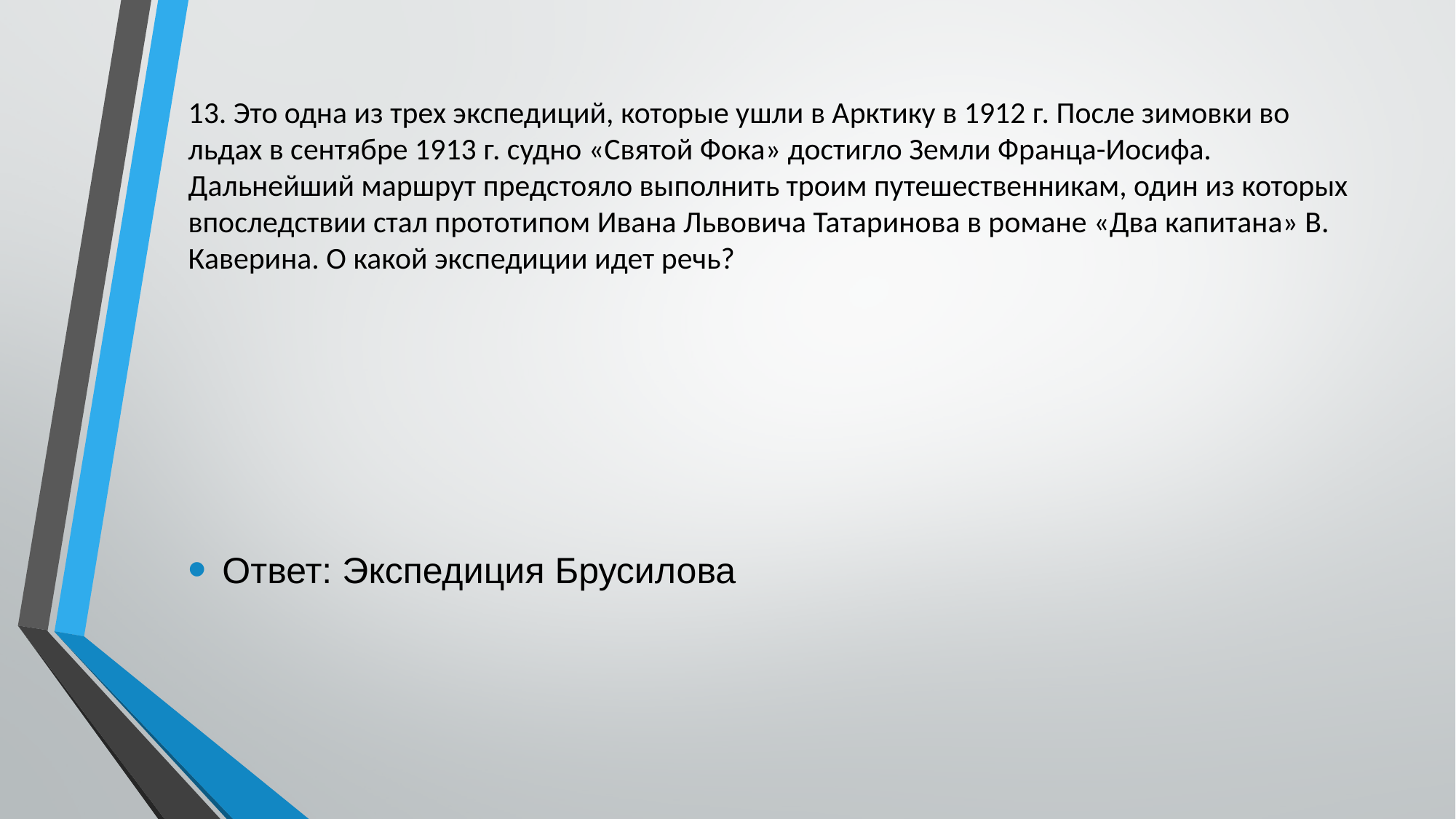

# 13. Это одна из трех экспедиций, которые ушли в Арктику в 1912 г. После зимовки во льдах в сентябре 1913 г. судно «Святой Фока» достигло Земли Франца-Иосифа. Дальнейший маршрут предстояло выполнить троим путешественникам, один из которых впоследствии стал прототипом Ивана Львовича Татаринова в романе «Два капитана» В. Каверина. О какой экспедиции идет речь?
Ответ: Экспедиция Брусилова